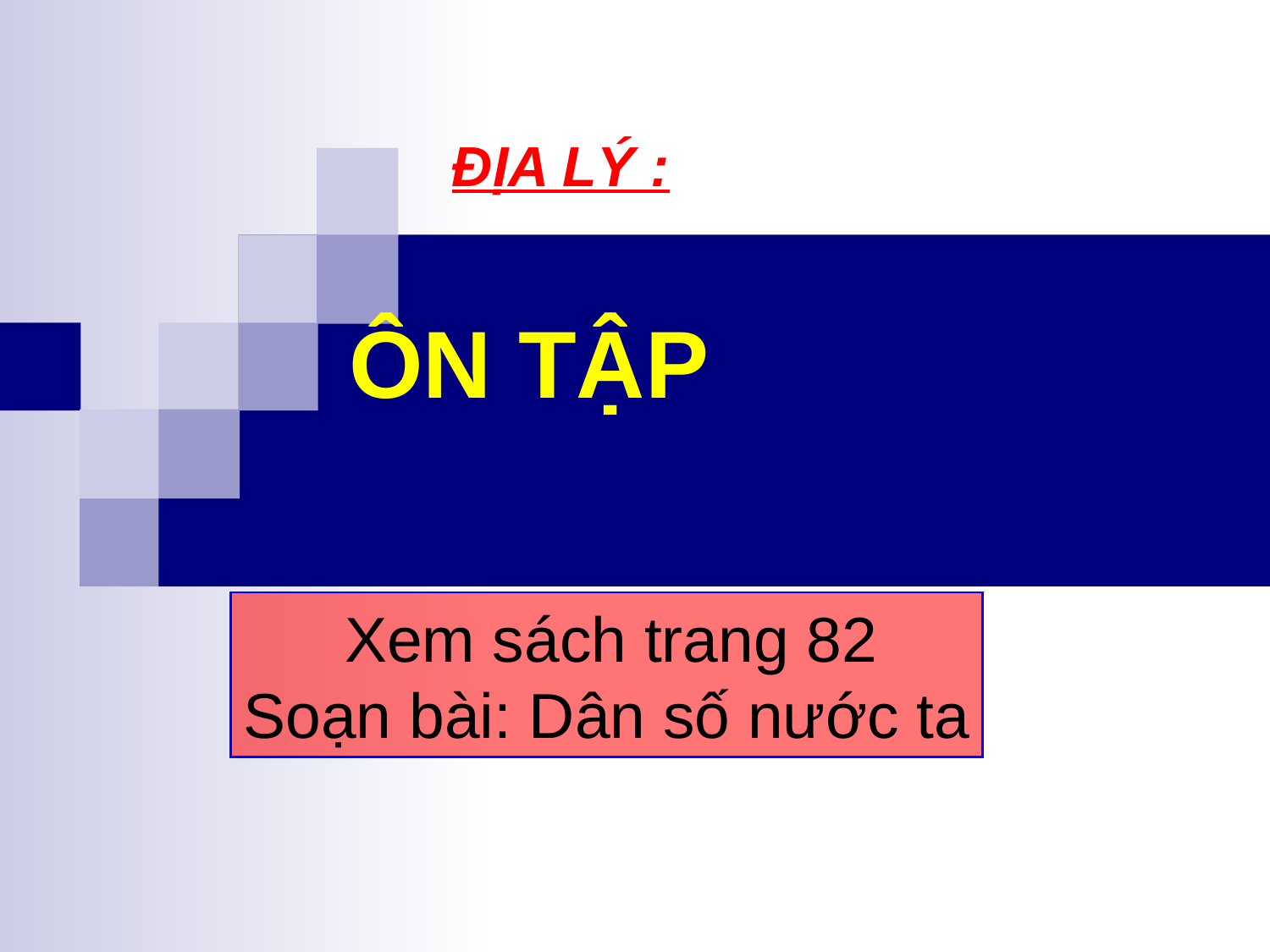

ĐỊA LÝ :
ÔN TẬP
 Xem sách trang 82
Soạn bài: Dân số nước ta